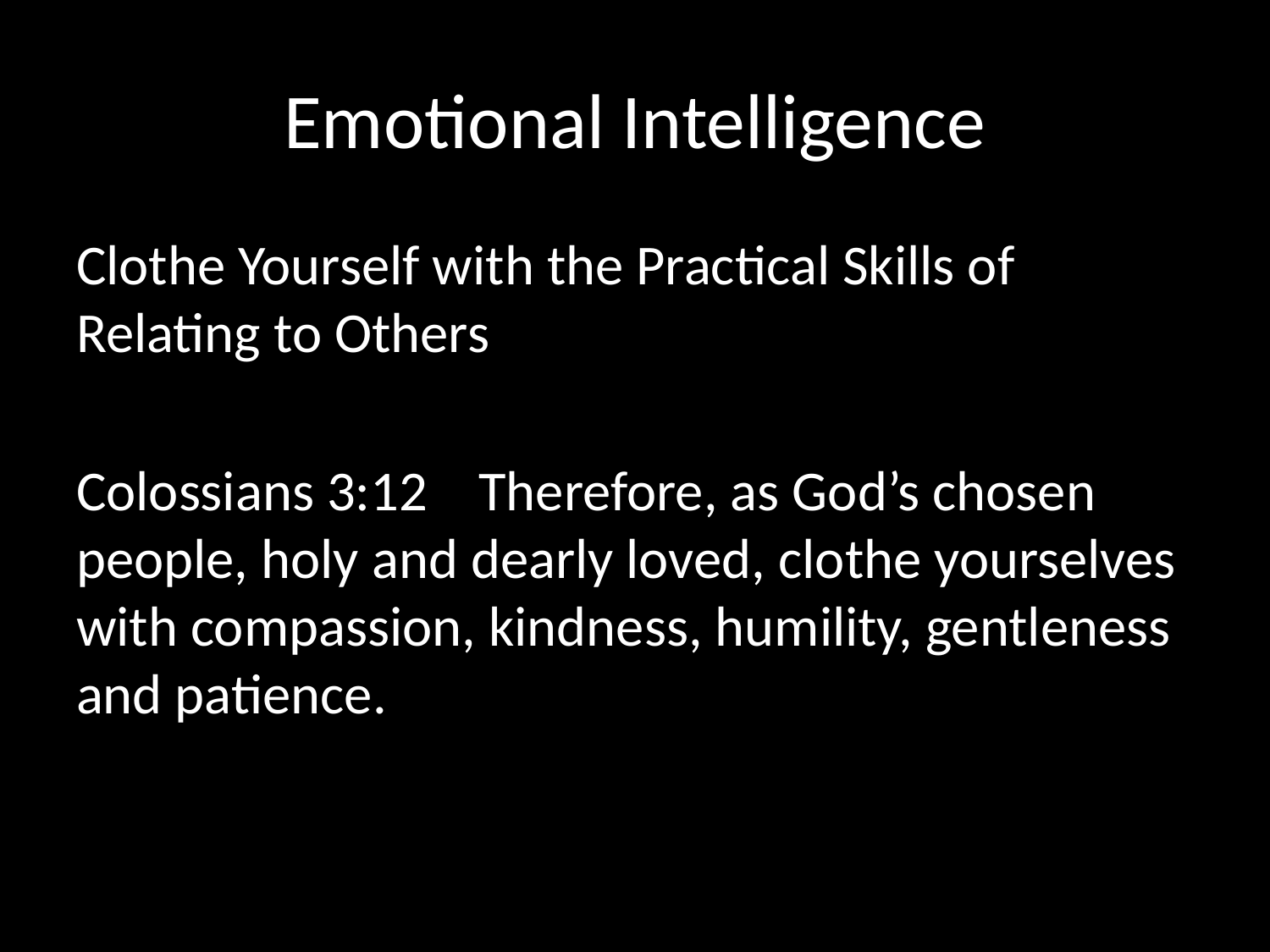

# Emotional Intelligence
Clothe Yourself with the Practical Skills of Relating to Others

Colossians 3:12    Therefore, as God’s chosen people, holy and dearly loved, clothe yourselves with compassion, kindness, humility, gentleness and patience.